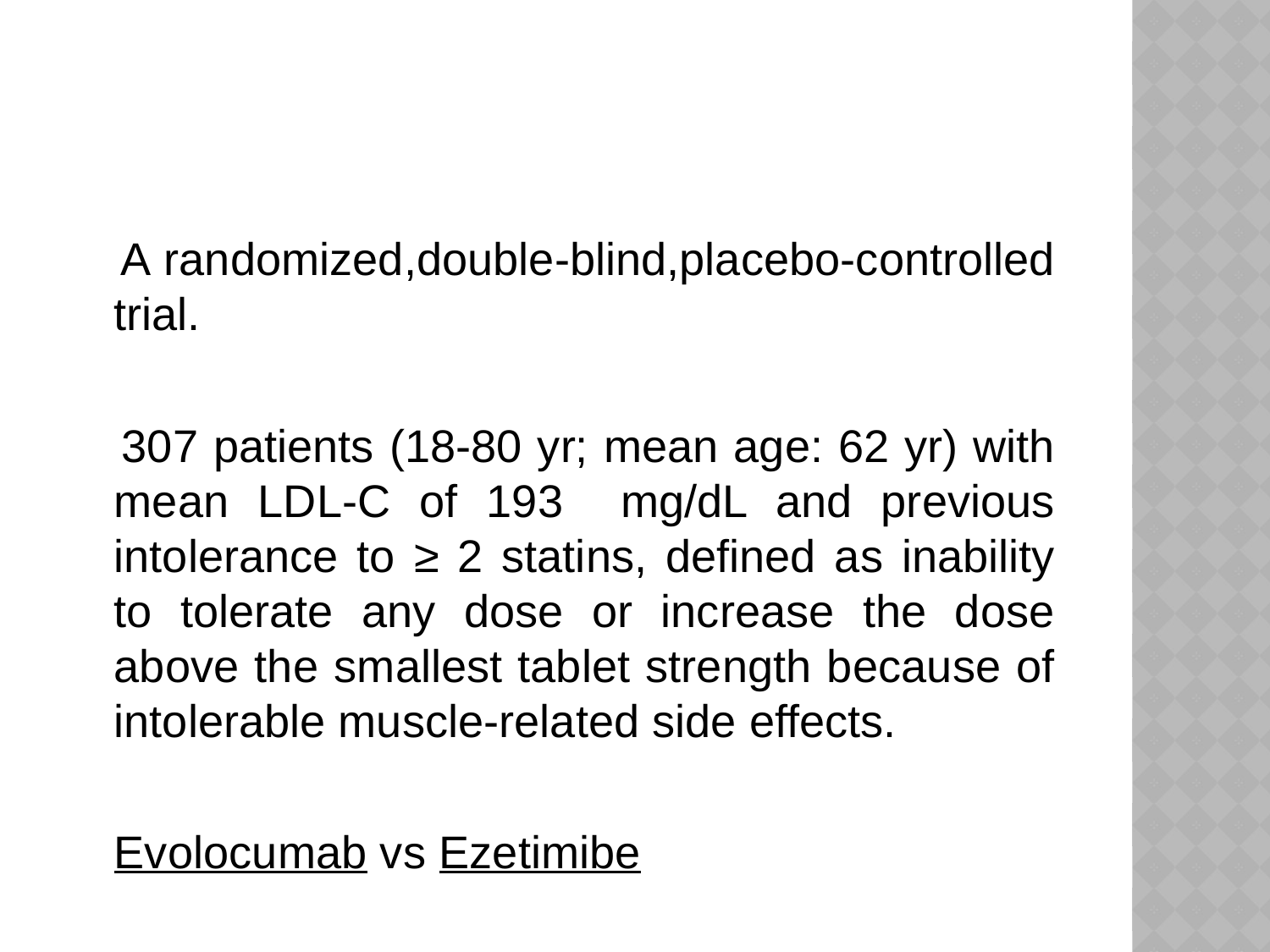

#
   A randomized,double-blind,placebo-controlled trial.

   307 patients (18-80 yr; mean age: 62 yr) with mean LDL-C of 193  mg/dL and previous intolerance to ≥ 2 statins, defined as inability to tolerate any dose or increase the dose above the smallest tablet strength because of intolerable muscle-related side effects.

   Evolocumab vs Ezetimibe